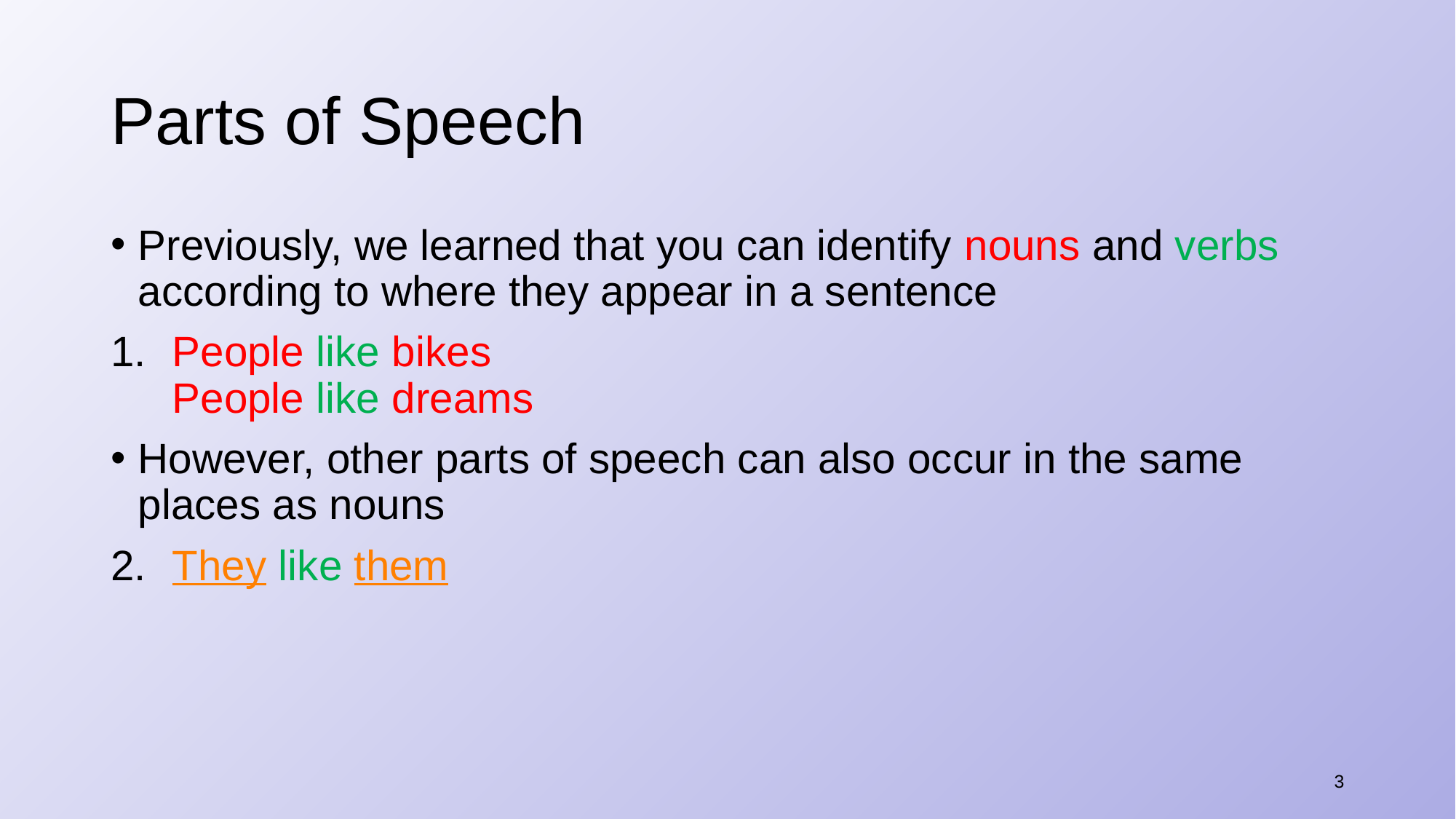

# Parts of Speech
Previously, we learned that you can identify nouns and verbs according to where they appear in a sentence
​People like bikes
People like dreams
However, other parts of speech can also occur in the same places as nouns
​They like them
3